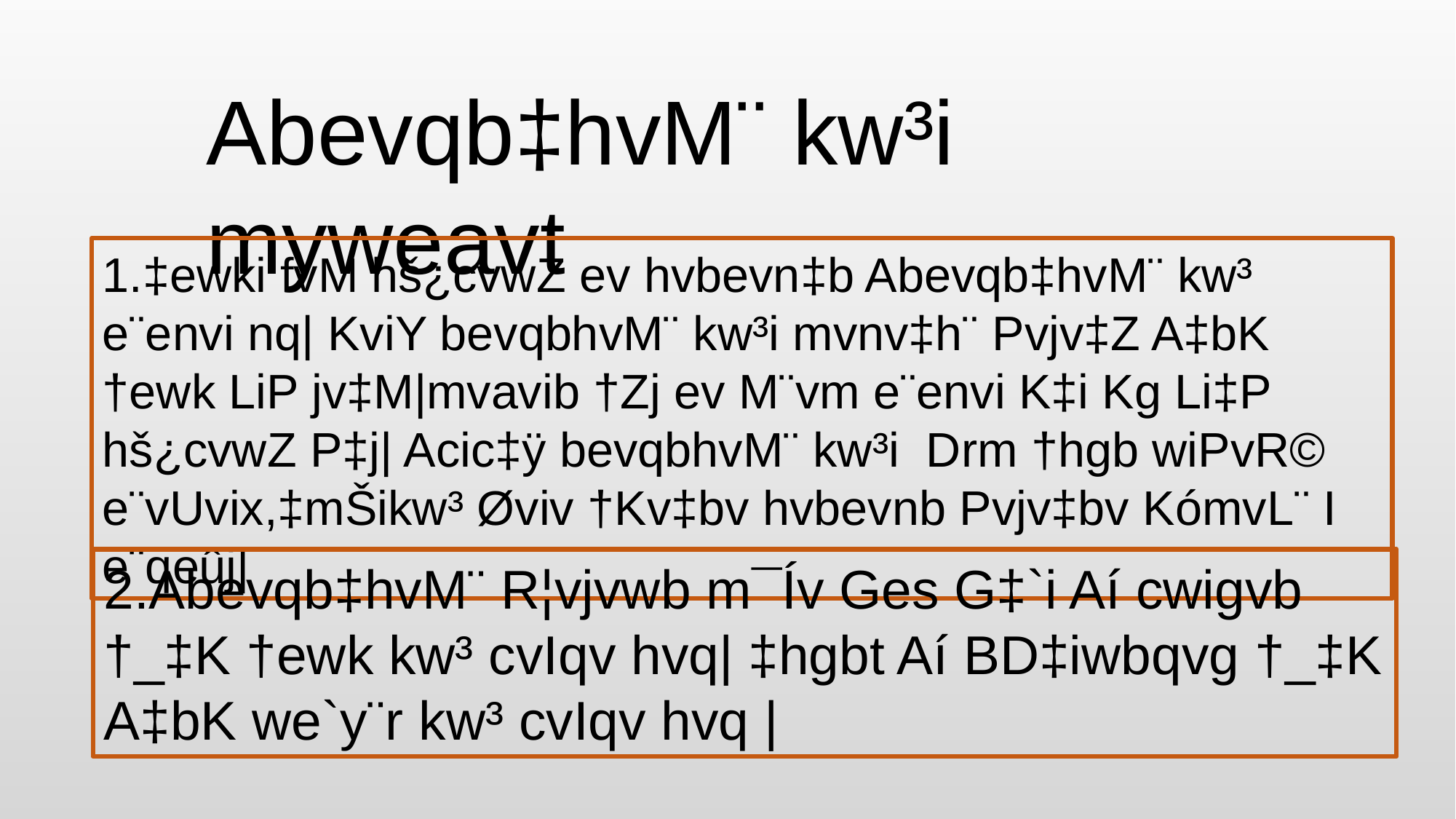

Abevqb‡hvM¨ kw³i myweavt
1.‡ewki fvM hš¿cvwZ ev hvbevn‡b Abevqb‡hvM¨ kw³ e¨envi nq| KviY bevqbhvM¨ kw³i mvnv‡h¨ Pvjv‡Z A‡bK †ewk LiP jv‡M|mvavib †Zj ev M¨vm e¨envi K‡i Kg Li‡P hš¿cvwZ P‡j| Acic‡ÿ bevqbhvM¨ kw³i  Drm †hgb wiPvR© e¨vUvix,‡mŠikw³ Øviv †Kv‡bv hvbevnb Pvjv‡bv KómvL¨ I e¨qeûj|
2.Abevqb‡hvM¨ R¦vjvwb m¯Ív Ges G‡`i Aí cwigvb †_‡K †ewk kw³ cvIqv hvq| ‡hgbt Aí BD‡iwbqvg †_‡K A‡bK we`y¨r kw³ cvIqv hvq |